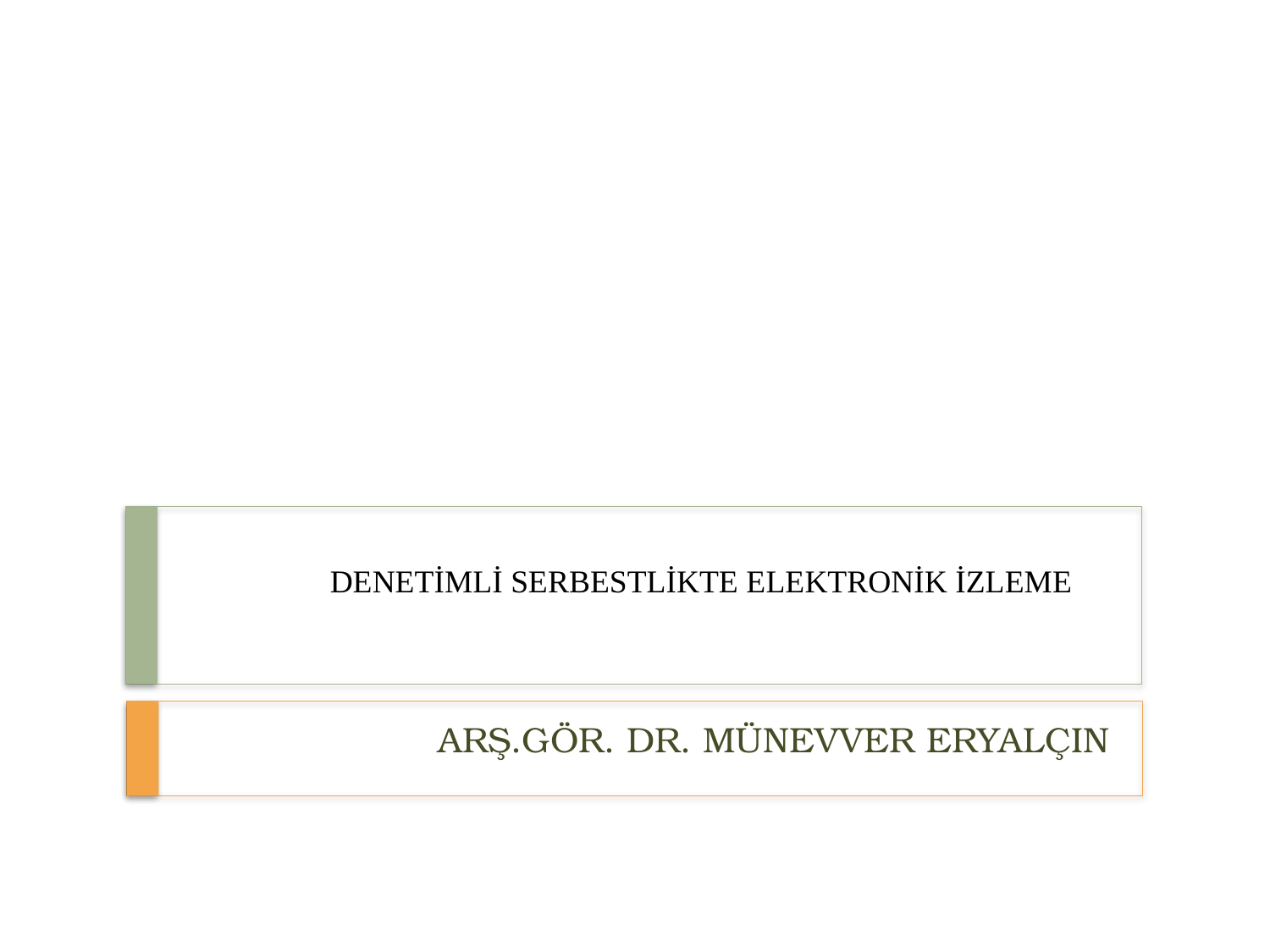

# DENETİMLİ SERBESTLİKTE ELEKTRONİK İZLEME
ARŞ.GÖR. DR. MÜNEVVER ERYALÇIN